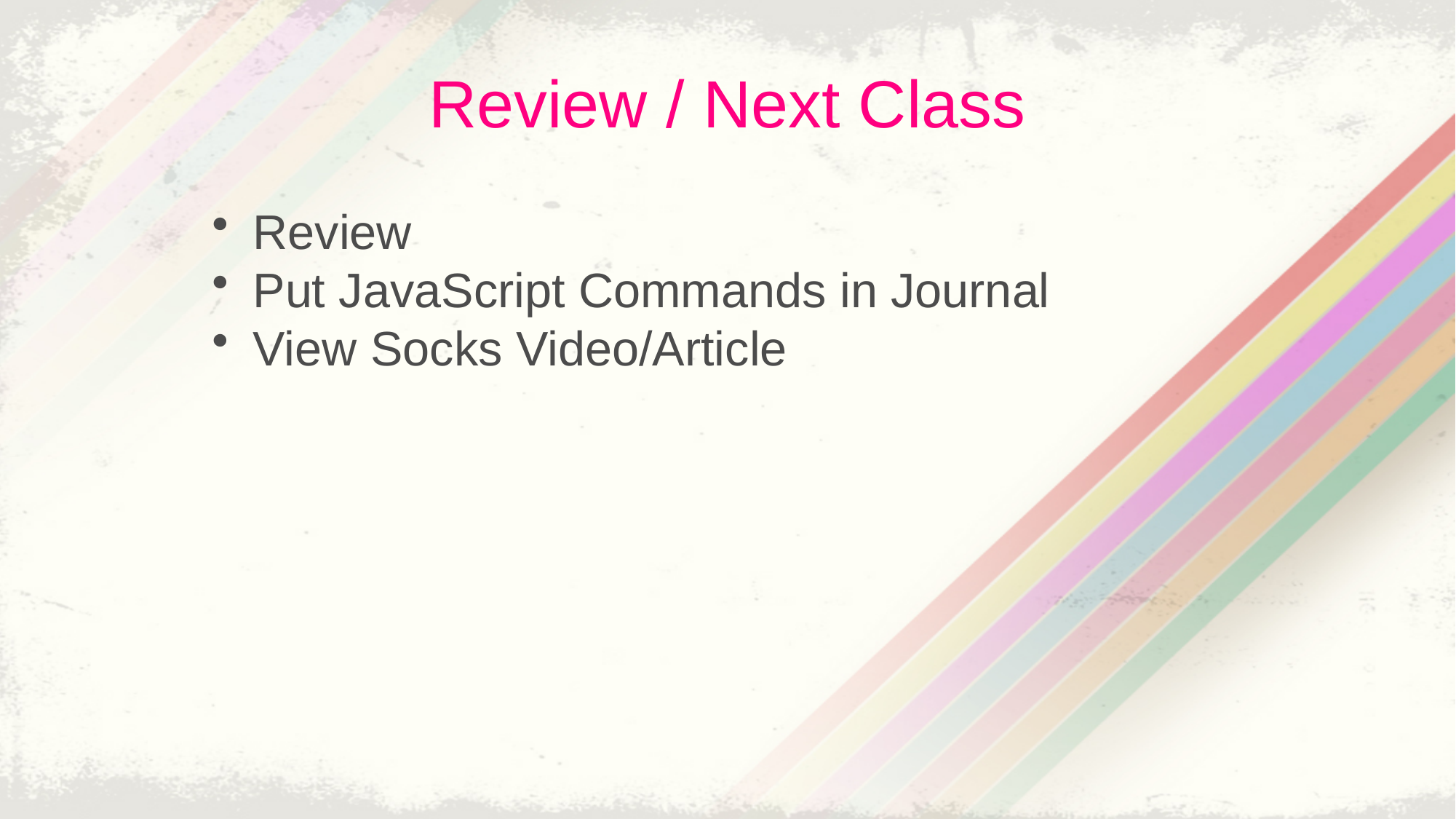

# Review / Next Class
Review
Put JavaScript Commands in Journal
View Socks Video/Article